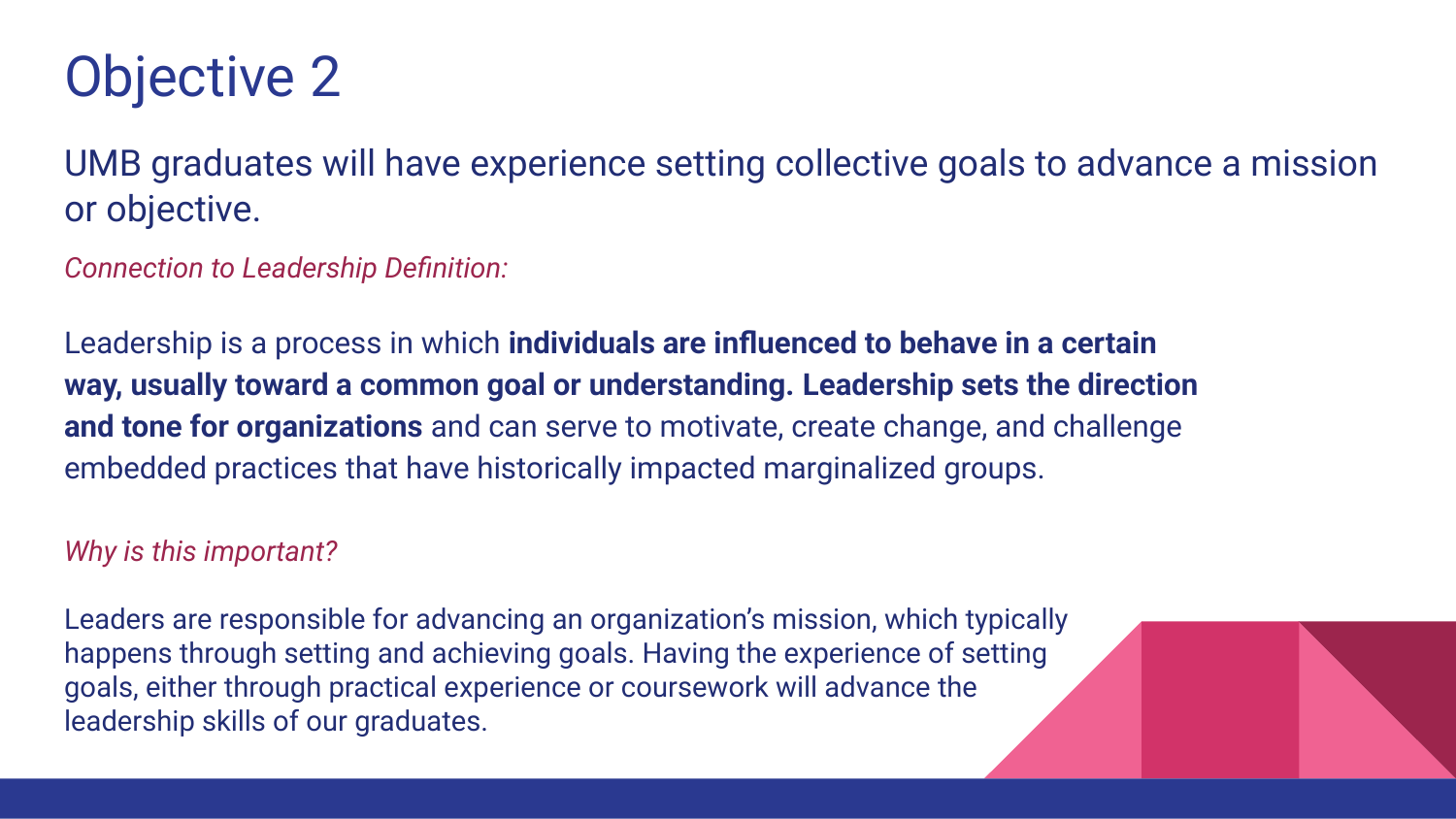

# Objective 2
UMB graduates will have experience setting collective goals to advance a mission or objective.
Connection to Leadership Definition:

Leadership is a process in which individuals are influenced to behave in a certain way, usually toward a common goal or understanding. Leadership sets the direction and tone for organizations and can serve to motivate, create change, and challenge embedded practices that have historically impacted marginalized groups.

Why is this important?

Leaders are responsible for advancing an organization’s mission, which typically happens through setting and achieving goals. Having the experience of setting goals, either through practical experience or coursework will advance the leadership skills of our graduates.